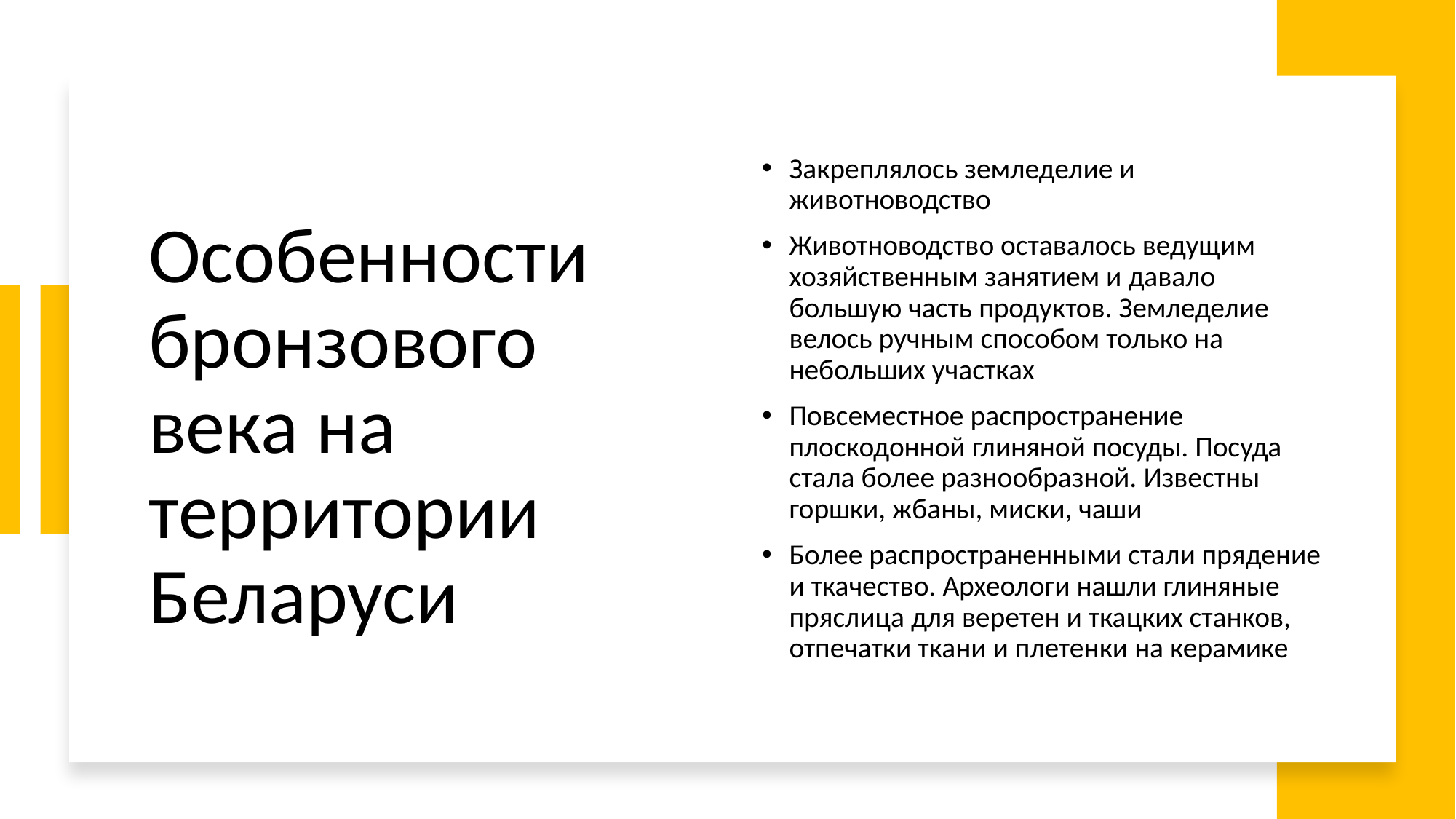

# Особенности бронзового века на территории Беларуси
Закреплялось земледелие и животноводство
Животноводство оставалось ведущим хозяйственным занятием и давало большую часть продуктов. Земледелие велось ручным способом только на небольших участках
Повсеместное распространение плоскодонной глиняной посуды. Посуда стала более разнообразной. Известны горшки, жбаны, миски, чаши
Более распространенными стали прядение и ткачество. Археологи нашли глиняные пряслица для веретен и ткацких станков, отпечатки ткани и плетенки на керамике